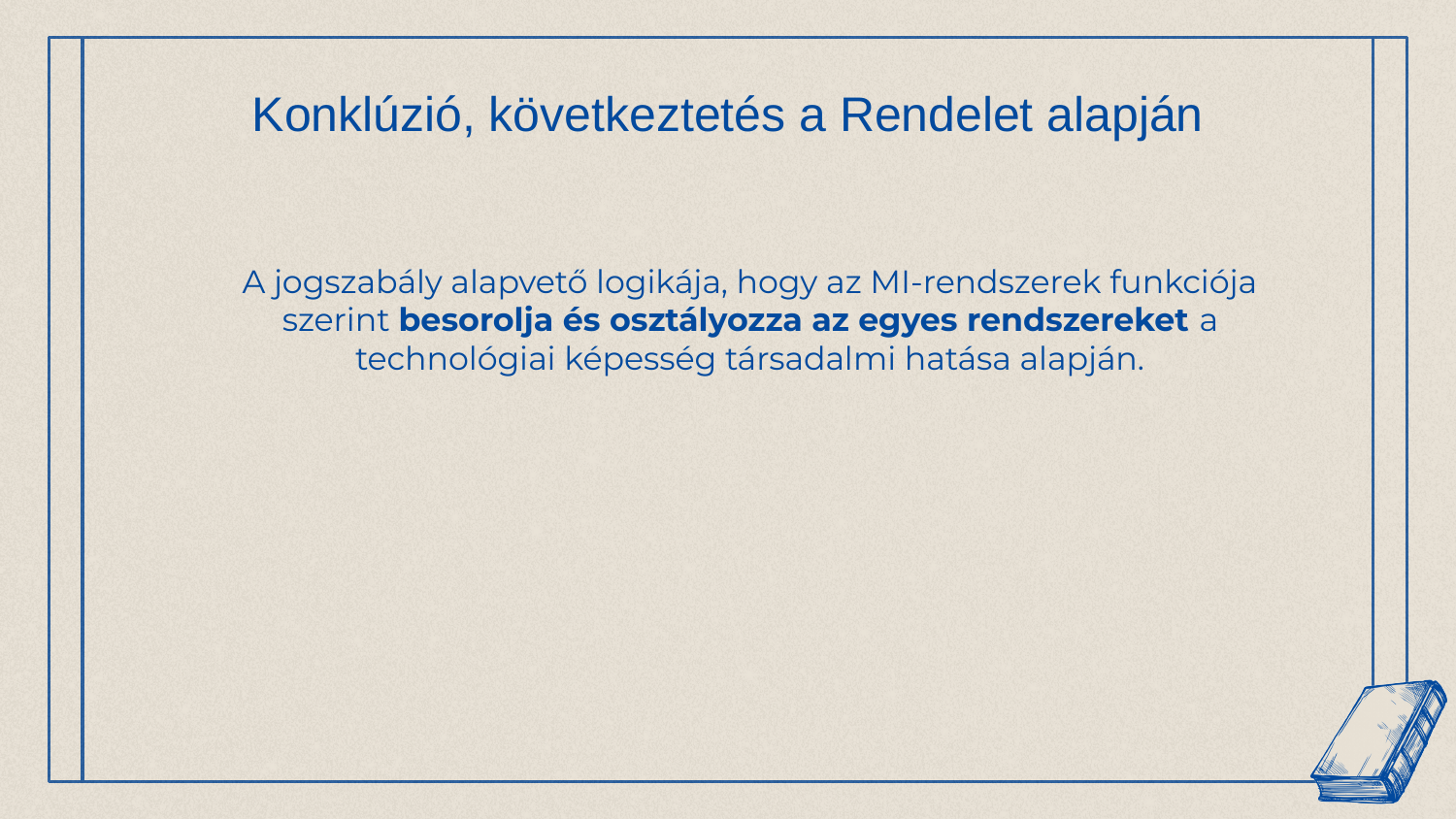

# Konklúzió, következtetés a Rendelet alapján
A jogszabály alapvető logikája, hogy az MI-rendszerek funkciója szerint besorolja és osztályozza az egyes rendszereket a technológiai képesség társadalmi hatása alapján.